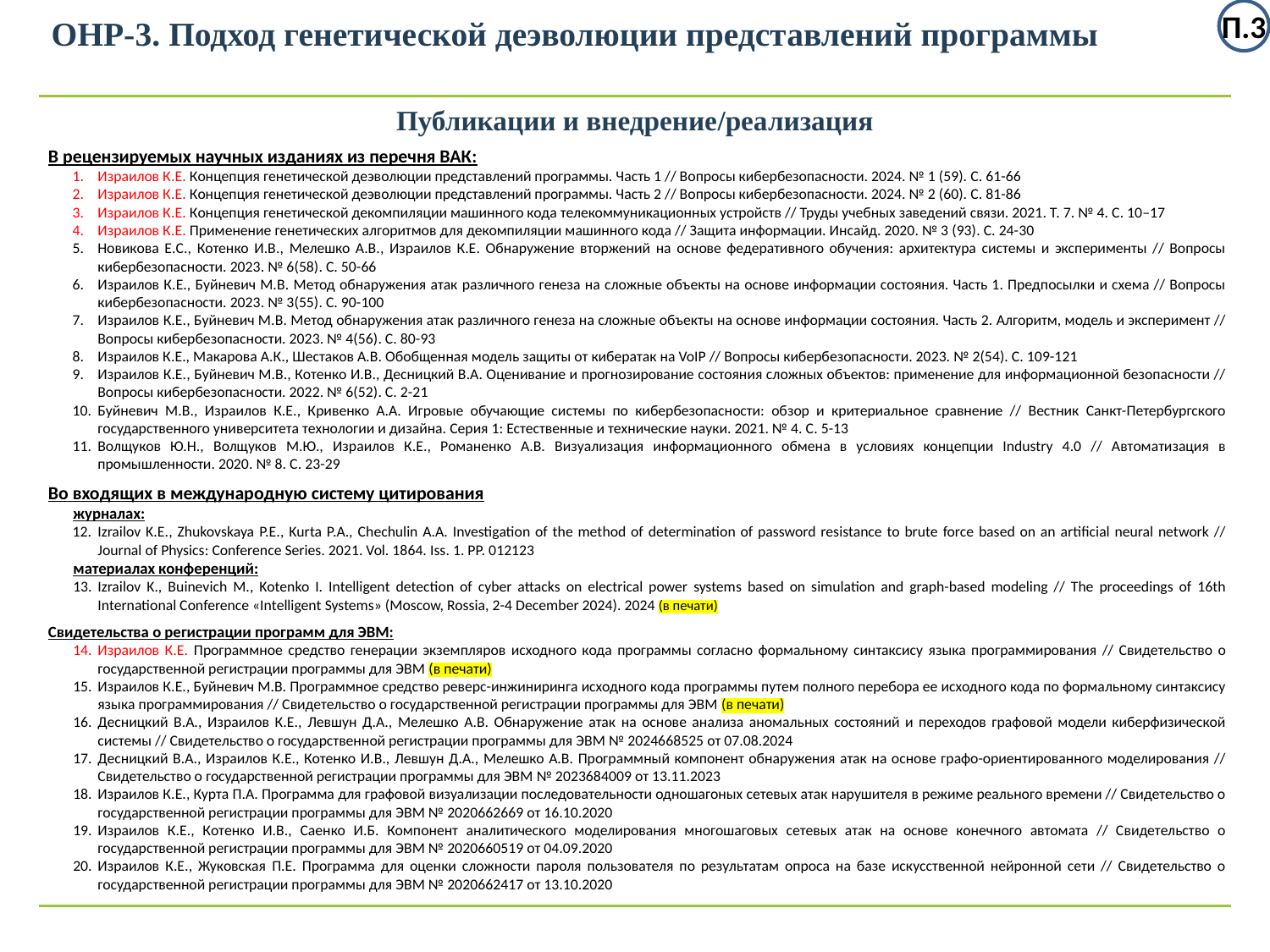

П.3
ОНР-3. Подход генетической деэволюции представлений программы
Публикации и внедрение/реализация
В рецензируемых научных изданиях из перечня ВАК:
Израилов К.Е. Концепция генетической деэволюции представлений программы. Часть 1 // Вопросы кибербезопасности. 2024. № 1 (59). С. 61-66
Израилов К.Е. Концепция генетической деэволюции представлений программы. Часть 2 // Вопросы кибербезопасности. 2024. № 2 (60). С. 81-86
Израилов К.Е. Концепция генетической декомпиляции машинного кода телекоммуникационных устройств // Труды учебных заведений связи. 2021. Т. 7. № 4. С. 10‒17
Израилов К.Е. Применение генетических алгоритмов для декомпиляции машинного кода // Защита информации. Инсайд. 2020. № 3 (93). С. 24-30
Новикова Е.С., Котенко И.В., Мелешко А.В., Израилов К.Е. Обнаружение вторжений на основе федеративного обучения: архитектура системы и эксперименты // Вопросы кибербезопасности. 2023. № 6(58). С. 50-66
Израилов К.Е., Буйневич М.В. Метод обнаружения атак различного генеза на сложные объекты на основе информации состояния. Часть 1. Предпосылки и схема // Вопросы кибербезопасности. 2023. № 3(55). С. 90-100
Израилов К.Е., Буйневич М.В. Метод обнаружения атак различного генеза на сложные объекты на основе информации состояния. Часть 2. Алгоритм, модель и эксперимент // Вопросы кибербезопасности. 2023. № 4(56). С. 80-93
Израилов К.Е., Макарова А.К., Шестаков А.В. Обобщенная модель защиты от кибератак на VoIP // Вопросы кибербезопасности. 2023. № 2(54). С. 109-121
Израилов К.Е., Буйневич М.В., Котенко И.В., Десницкий В.А. Оценивание и прогнозирование состояния сложных объектов: применение для информационной безопасности // Вопросы кибербезопасности. 2022. № 6(52). С. 2-21
Буйневич М.В., Израилов К.Е., Кривенко А.А. Игровые обучающие системы по кибербезопасности: обзор и критериальное сравнение // Вестник Санкт-Петербургского государственного университета технологии и дизайна. Серия 1: Естественные и технические науки. 2021. № 4. С. 5-13
Волщуков Ю.Н., Волщуков М.Ю., Израилов К.Е., Романенко А.В. Визуализация информационного обмена в условиях концепции Industry 4.0 // Автоматизация в промышленности. 2020. № 8. С. 23-29

Во входящих в международную систему цитирования
журналах:
Izrailov K.E., Zhukovskaya P.E., Kurta P.A., Chechulin A.A. Investigation of the method of determination of password resistance to brute force based on an artificial neural network // Journal of Physics: Conference Series. 2021. Vol. 1864. Iss. 1. PP. 012123
материалах конференций:
Izrailov K., Buinevich M., Kotenko I. Intelligent detection of cyber attacks on electrical power systems based on simulation and graph-based modeling // The proceedings of 16th International Conference «Intelligent Systems» (Moscow, Rossia, 2-4 December 2024). 2024 (в печати)

Свидетельства о регистрации программ для ЭВМ:
Израилов К.Е. Программное средство генерации экземпляров исходного кода программы согласно формальному синтаксису языка программирования // Свидетельство о государственной регистрации программы для ЭВМ (в печати)
Израилов К.Е., Буйневич М.В. Программное средство реверс-инжиниринга исходного кода программы путем полного перебора ее исходного кода по формальному синтаксису языка программирования // Свидетельство о государственной регистрации программы для ЭВМ (в печати)
Десницкий В.А., Израилов К.Е., Левшун Д.А., Мелешко А.В. Обнаружение атак на основе анализа аномальных состояний и переходов графовой модели киберфизической системы // Свидетельство о государственной регистрации программы для ЭВМ № 2024668525 от 07.08.2024
Десницкий В.А., Израилов К.Е., Котенко И.В., Левшун Д.А., Мелешко А.В. Программный компонент обнаружения атак на основе графо-ориентированного моделирования // Свидетельство о государственной регистрации программы для ЭВМ № 2023684009 от 13.11.2023
Израилов К.Е., Курта П.А. Программа для графовой визуализации последовательности одношагоных сетевых атак нарушителя в режиме реального времени // Свидетельство о государственной регистрации программы для ЭВМ № 2020662669 от 16.10.2020
Израилов К.Е., Котенко И.В., Саенко И.Б. Компонент аналитического моделирования многошаговых сетевых атак на основе конечного автомата // Свидетельство о государственной регистрации программы для ЭВМ № 2020660519 от 04.09.2020
Израилов К.Е., Жуковская П.Е. Программа для оценки сложности пароля пользователя по результатам опроса на базе искусственной нейронной сети // Свидетельство о государственной регистрации программы для ЭВМ № 2020662417 от 13.10.2020